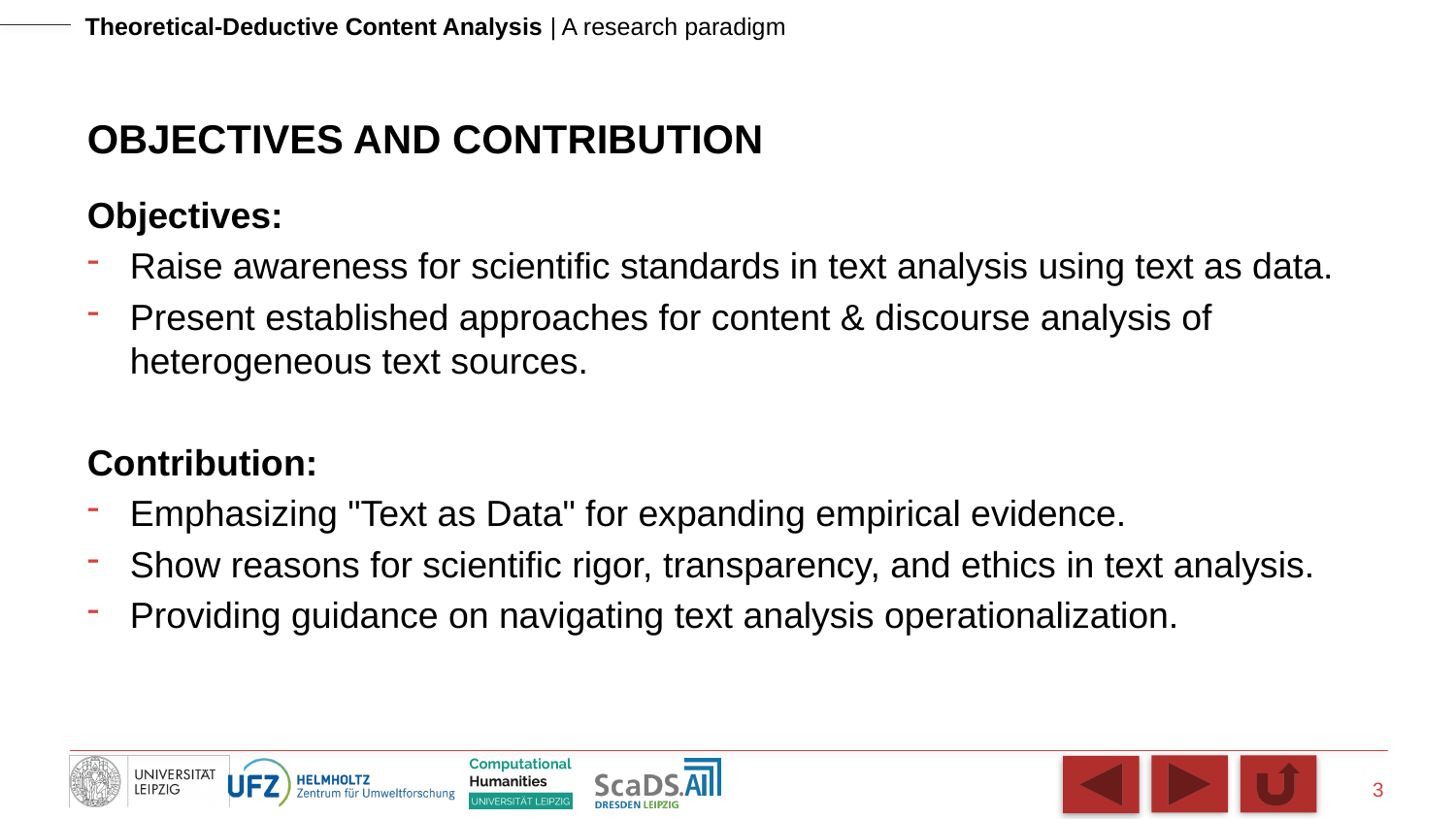

# OBJECTIVES AND CoNtribution
Objectives:
Raise awareness for scientific standards in text analysis using text as data.
Present established approaches for content & discourse analysis of heterogeneous text sources.

Contribution:
Emphasizing "Text as Data" for expanding empirical evidence.
Show reasons for scientific rigor, transparency, and ethics in text analysis.
Providing guidance on navigating text analysis operationalization.
3